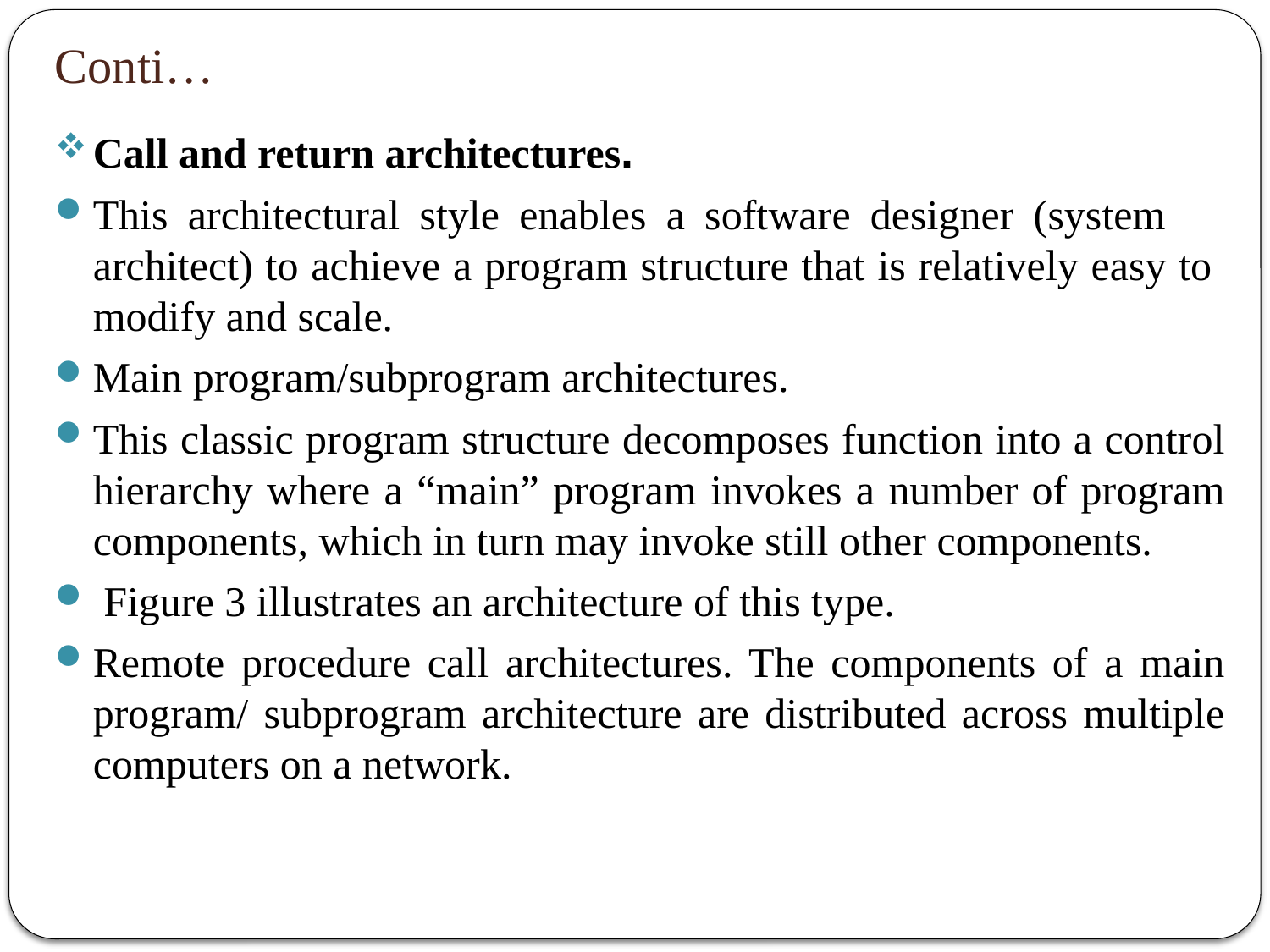

# Conti…
Call and return architectures.
This architectural style enables a software designer (system    architect) to achieve a program structure that is relatively easy to  modify and scale.
Main program/subprogram architectures.
This classic program structure decomposes function into a control hierarchy where a “main” program invokes a number of program components, which in turn may invoke still other components.
 Figure 3 illustrates an architecture of this type.
Remote procedure call architectures. The components of a main program/ subprogram architecture are distributed across multiple computers on a network.